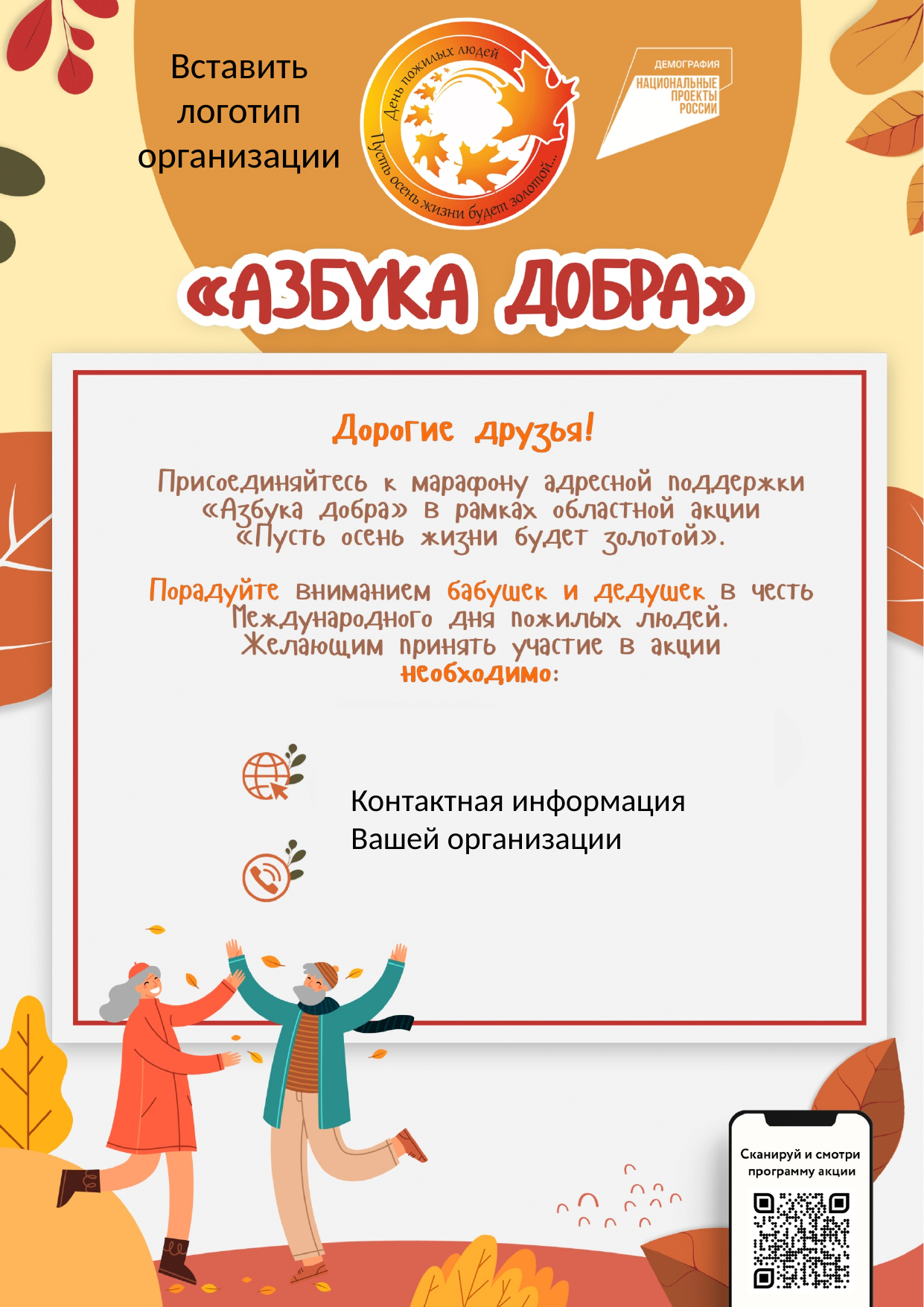

Вставить логотип организации
# Контактная информация Вашей организации